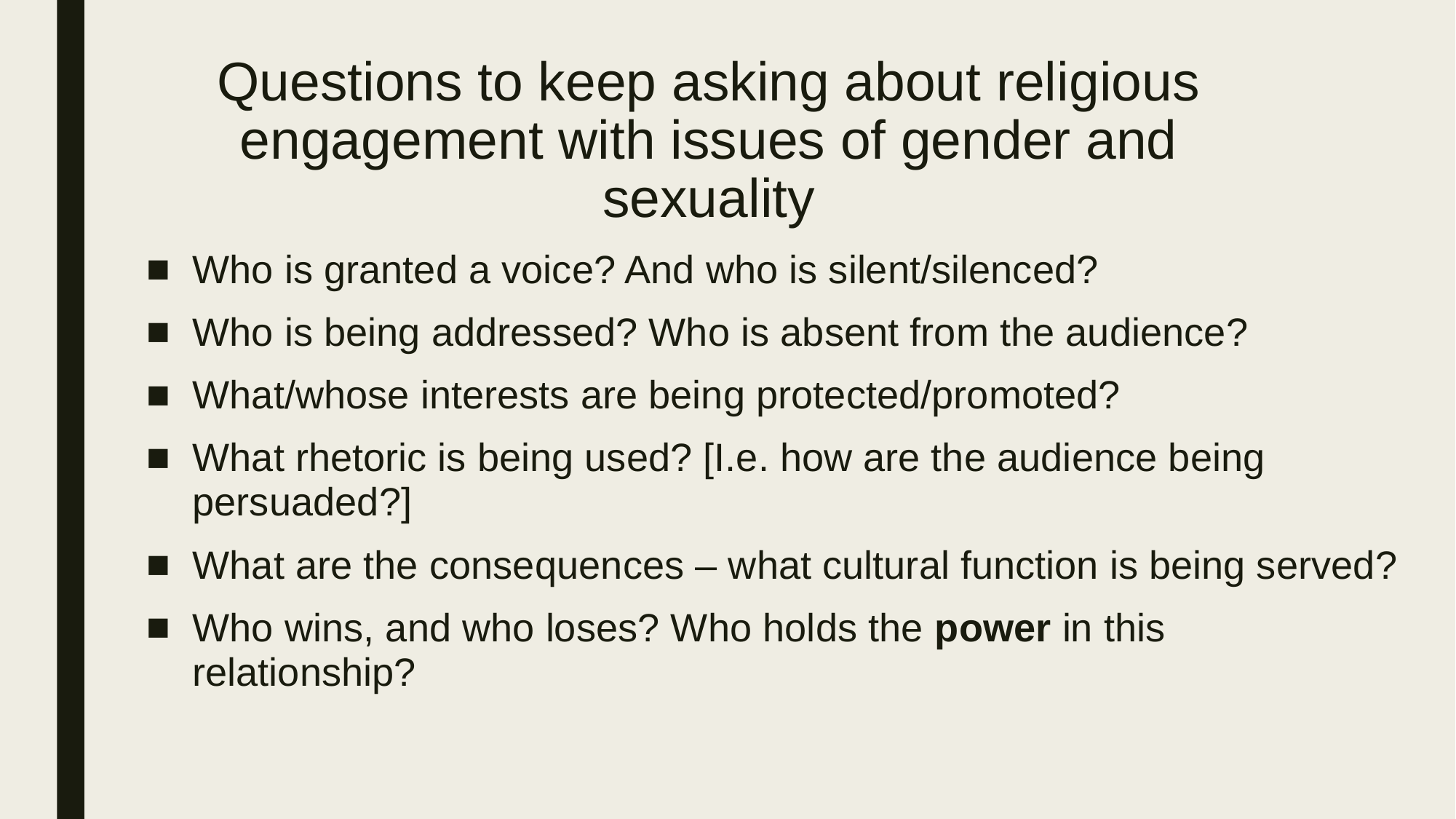

# Questions to keep asking about religious engagement with issues of gender and sexuality
Who is granted a voice? And who is silent/silenced?
Who is being addressed? Who is absent from the audience?
What/whose interests are being protected/promoted?
What rhetoric is being used? [I.e. how are the audience being persuaded?]
What are the consequences – what cultural function is being served?
Who wins, and who loses? Who holds the power in this relationship?